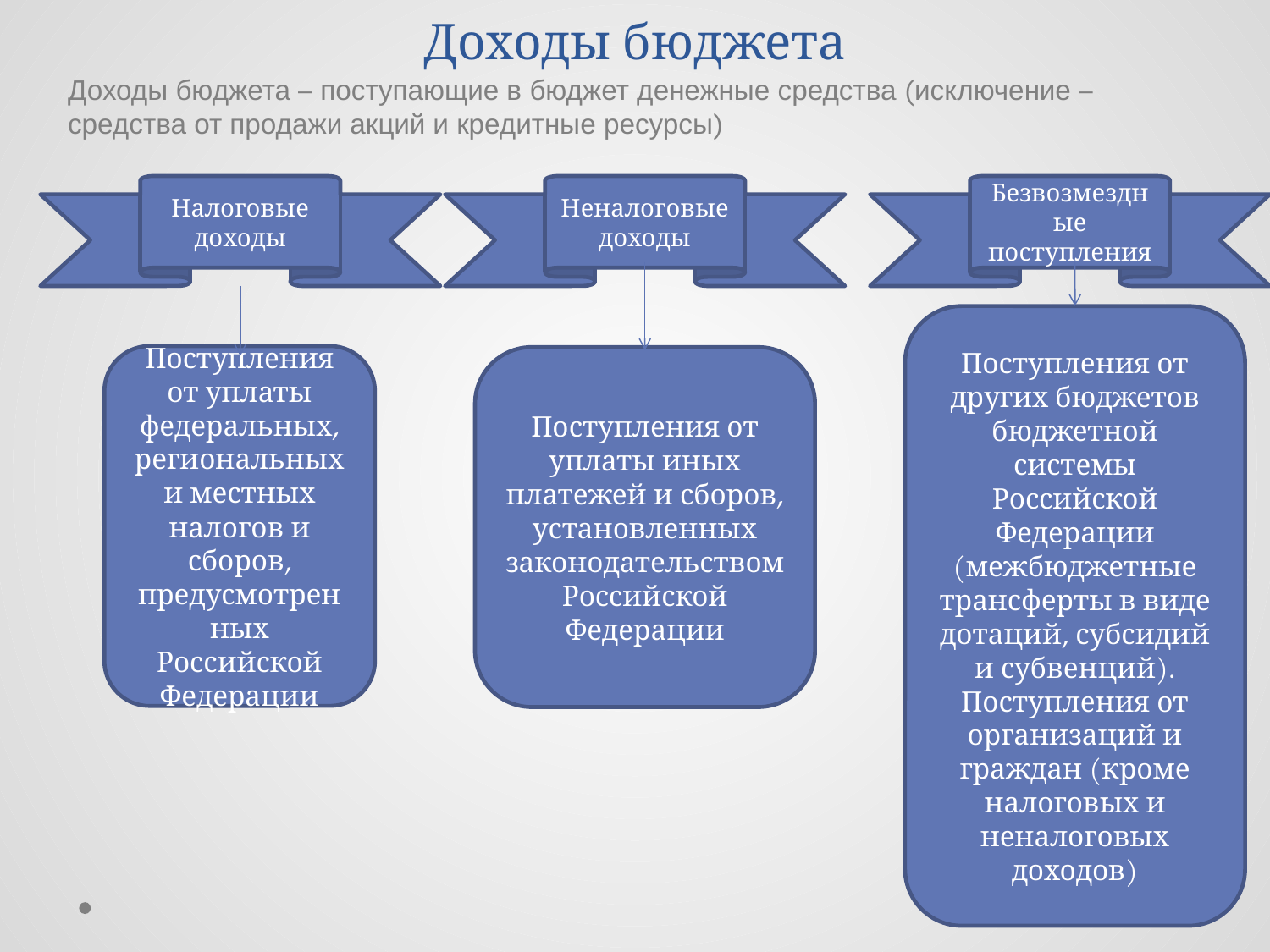

# Доходы бюджета
Доходы бюджета – поступающие в бюджет денежные средства (исключение – средства от продажи акций и кредитные ресурсы)
Налоговые доходы
Неналоговые доходы
Безвозмездные поступления
Поступления от других бюджетов бюджетной системы Российской Федерации (межбюджетные трансферты в виде дотаций, субсидий и субвенций). Поступления от организаций и граждан (кроме налоговых и неналоговых доходов)
Поступления от уплаты федеральных, региональных и местных налогов и сборов, предусмотренных Российской Федерации
Поступления от уплаты иных платежей и сборов, установленных законодательством Российской Федерации